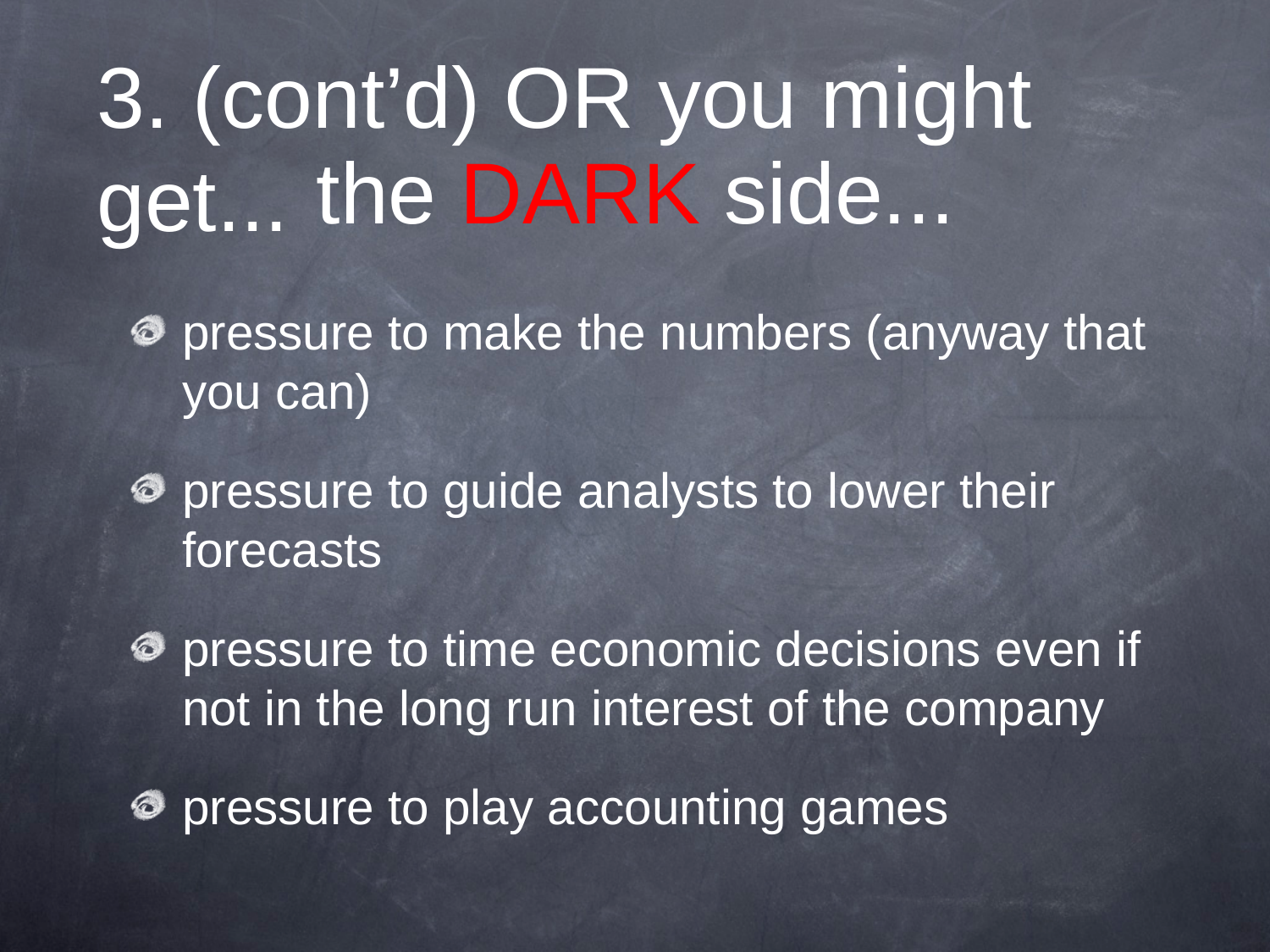

# 3. (cont’d) OR you might get...
the DARK side...
pressure to make the numbers (anyway that you can)
pressure to guide analysts to lower their forecasts
pressure to time economic decisions even if not in the long run interest of the company
pressure to play accounting games